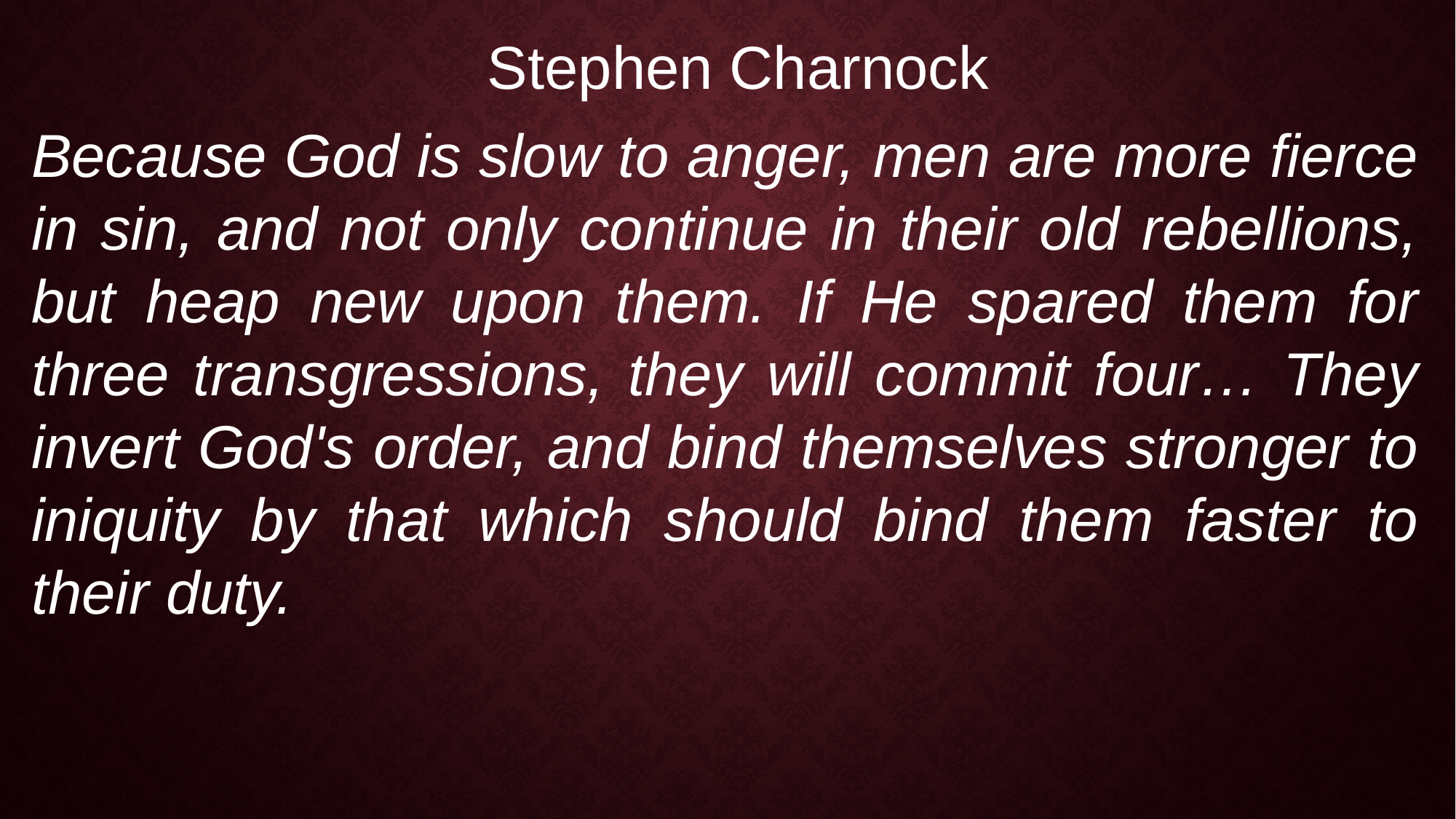

Stephen Charnock
Because God is slow to anger, men are more fierce in sin, and not only continue in their old rebellions, but heap new upon them. If He spared them for three transgressions, they will commit four… They invert God's order, and bind themselves stronger to iniquity by that which should bind them faster to their duty.